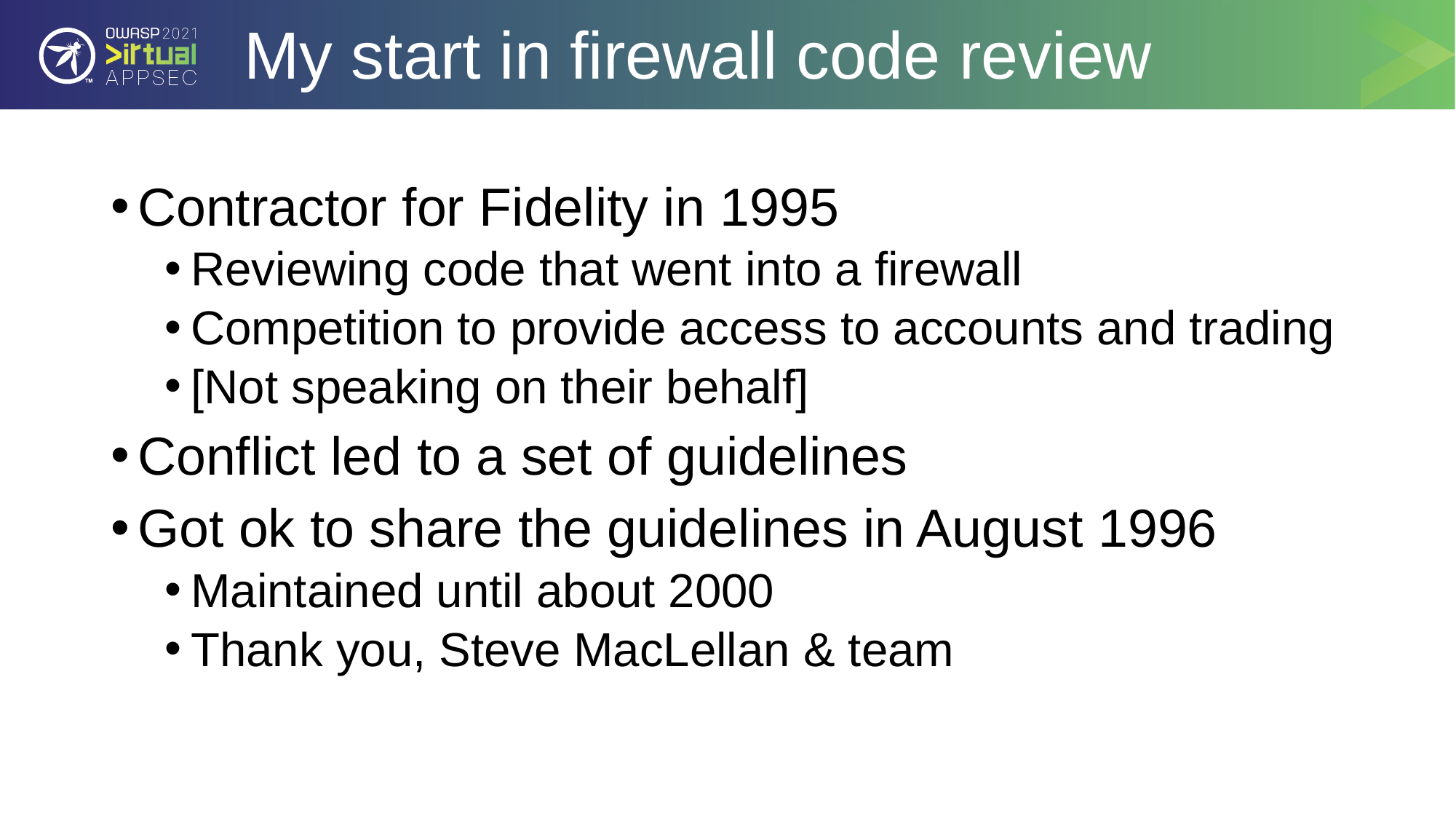

# My start in firewall code review
Contractor for Fidelity in 1995
Reviewing code that went into a firewall
Competition to provide access to accounts and trading
[Not speaking on their behalf]
Conflict led to a set of guidelines
Got ok to share the guidelines in August 1996
Maintained until about 2000
Thank you, Steve MacLellan & team